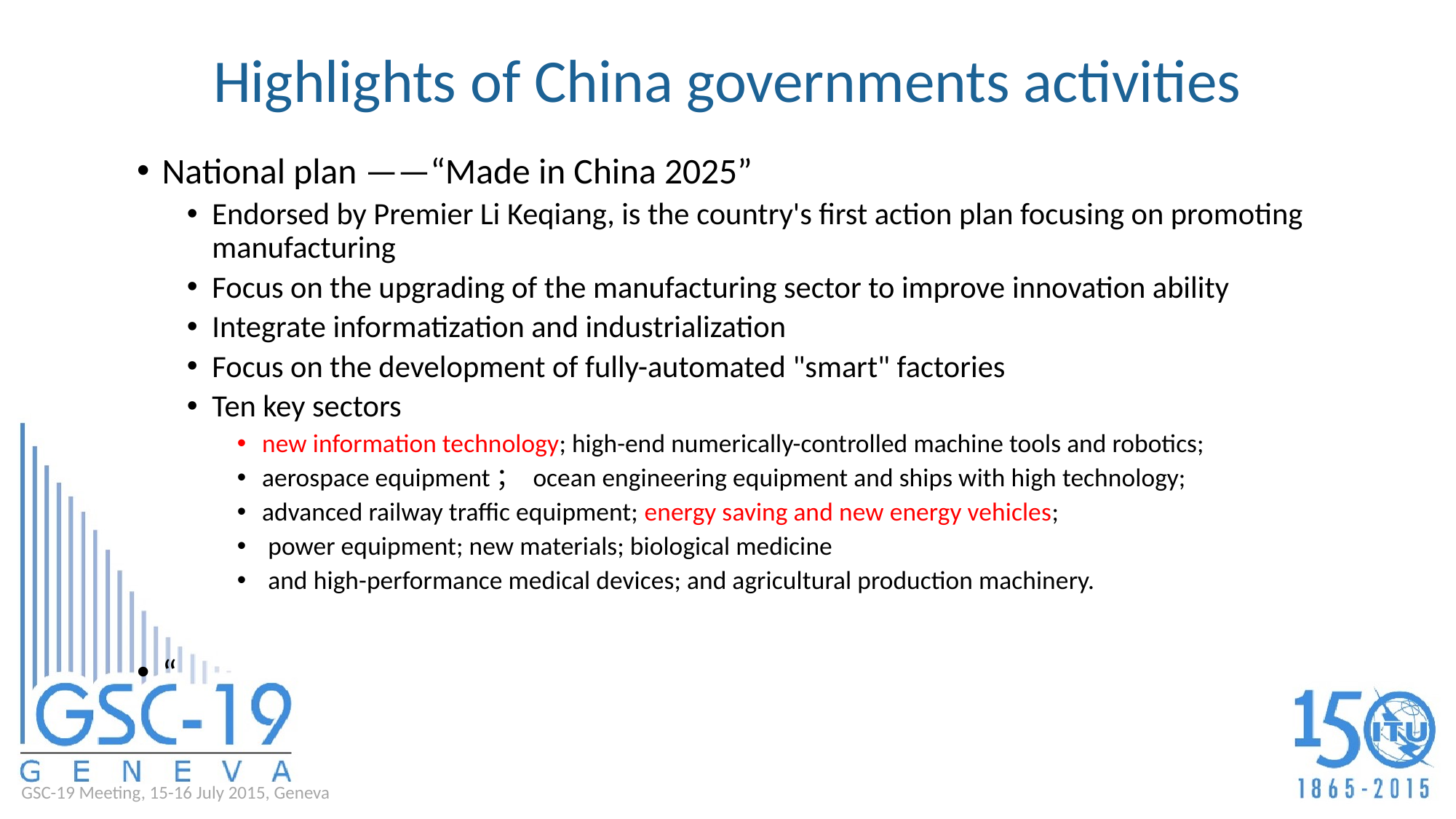

# Highlights of China governments activities
National plan ——“Made in China 2025”
Endorsed by Premier Li Keqiang, is the country's first action plan focusing on promoting manufacturing
Focus on the upgrading of the manufacturing sector to improve innovation ability
Integrate informatization and industrialization
Focus on the development of fully-automated "smart" factories
Ten key sectors
new information technology; high-end numerically-controlled machine tools and robotics;
aerospace equipment； ocean engineering equipment and ships with high technology;
advanced railway traffic equipment; energy saving and new energy vehicles;
 power equipment; new materials; biological medicine
 and high-performance medical devices; and agricultural production machinery.

“